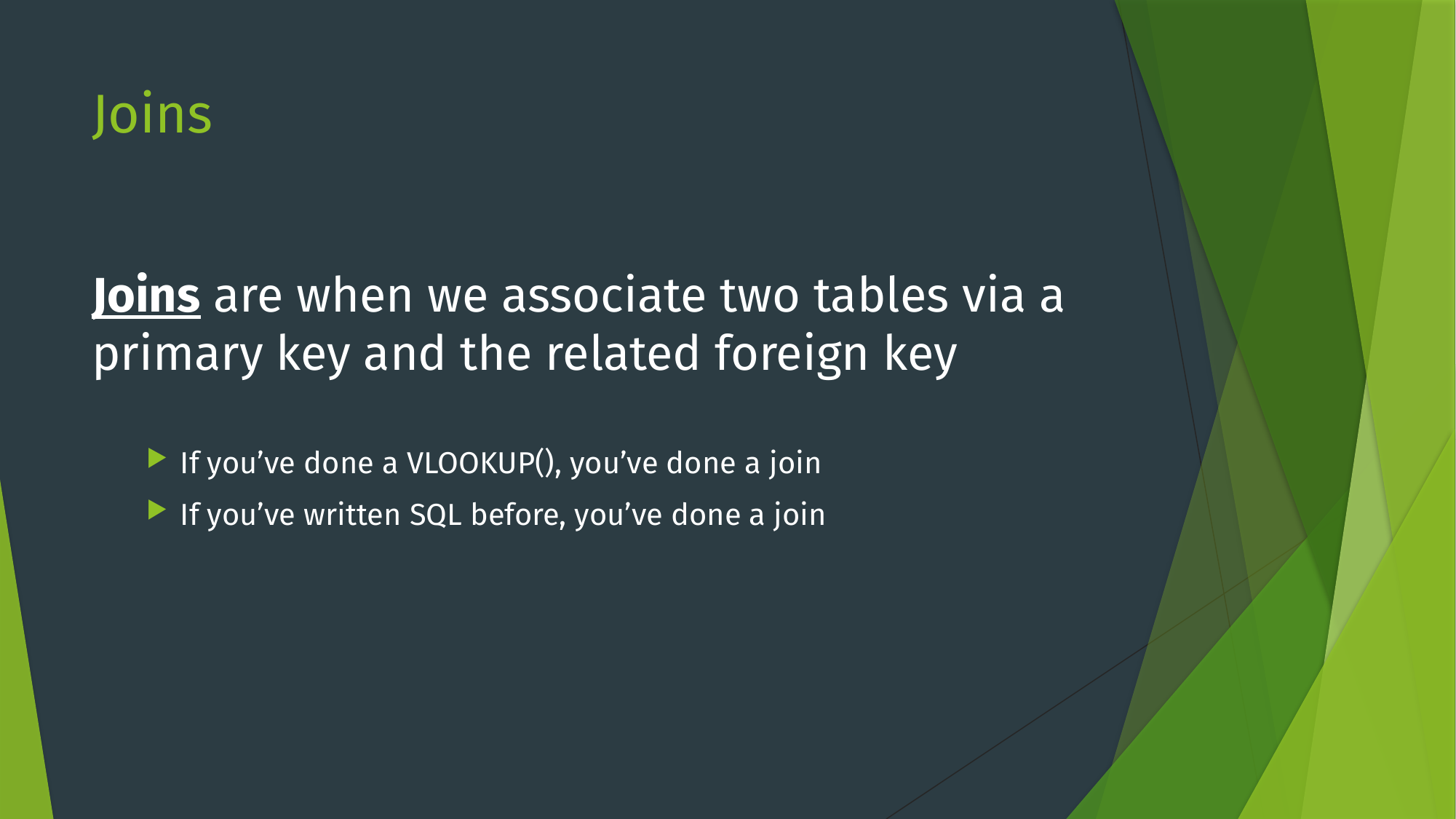

# Joins
Joins are when we associate two tables via a primary key and the related foreign key

If you’ve done a VLOOKUP(), you’ve done a join
If you’ve written SQL before, you’ve done a join